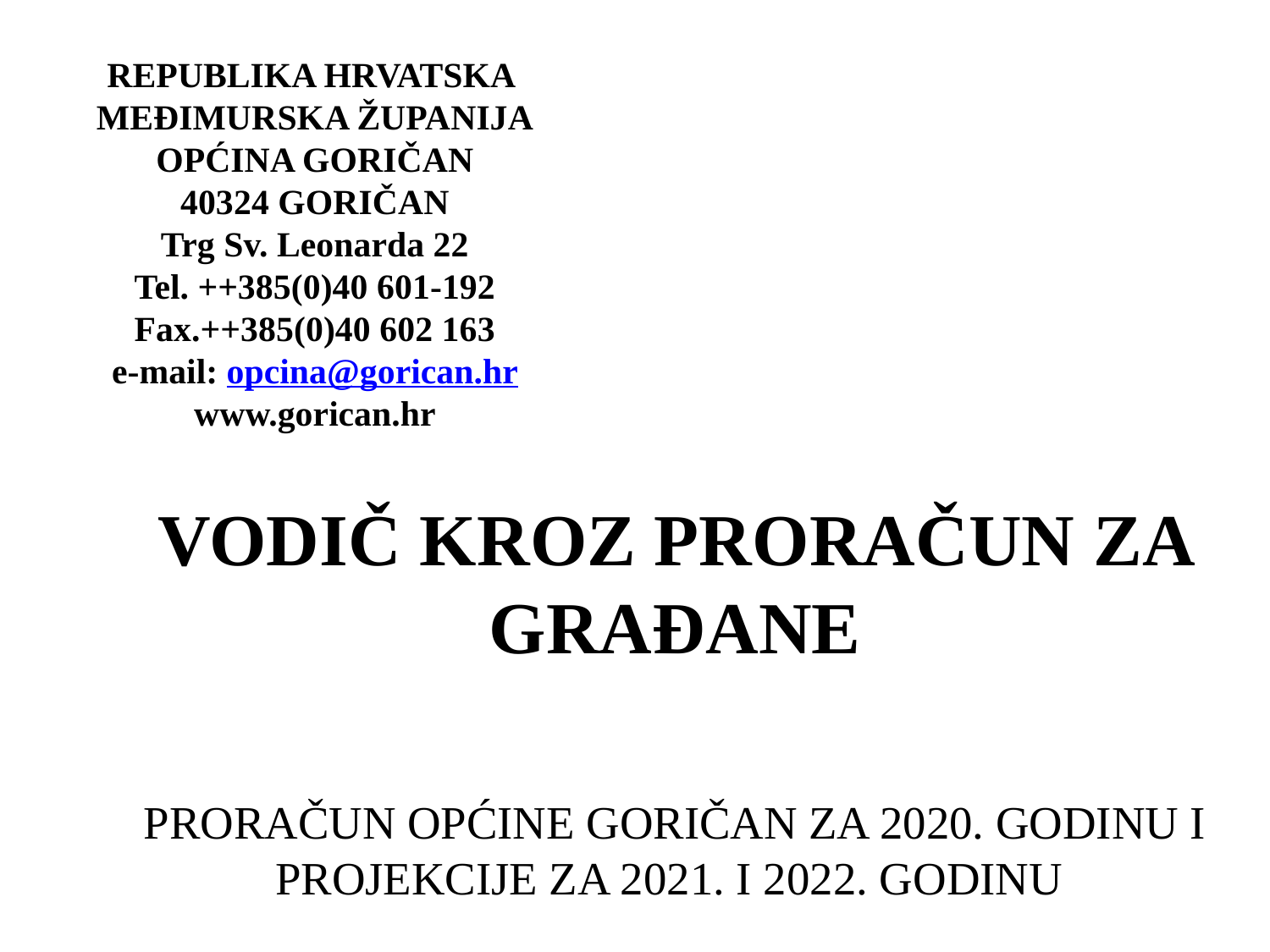

# REPUBLIKA HRVATSKA MEĐIMURSKA ŽUPANIJA OPĆINA GORIČAN 40324 GORIČAN Trg Sv. Leonarda 22 Tel. ++385(0)40 601-192 Fax.++385(0)40 602 163 e-mail: opcina@gorican.hr www.gorican.hr
VODIČ KROZ PRORAČUN ZA GRAĐANE

PRORAČUN OPĆINE GORIČAN ZA 2020. GODINU I PROJEKCIJE ZA 2021. I 2022. GODINU